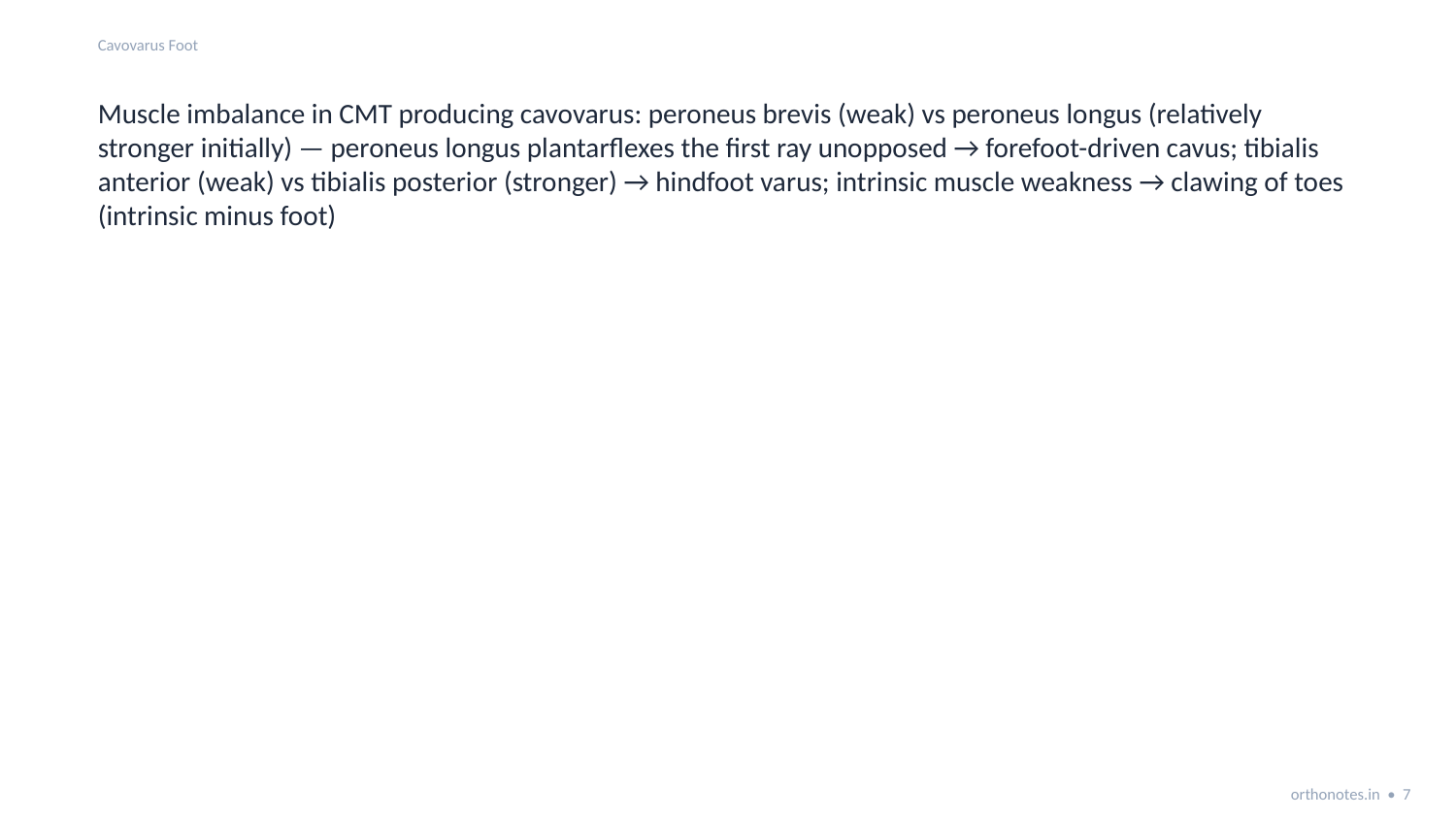

Cavovarus Foot
Muscle imbalance in CMT producing cavovarus: peroneus brevis (weak) vs peroneus longus (relatively stronger initially) — peroneus longus plantarflexes the first ray unopposed → forefoot-driven cavus; tibialis anterior (weak) vs tibialis posterior (stronger) → hindfoot varus; intrinsic muscle weakness → clawing of toes (intrinsic minus foot)
orthonotes.in  •  7